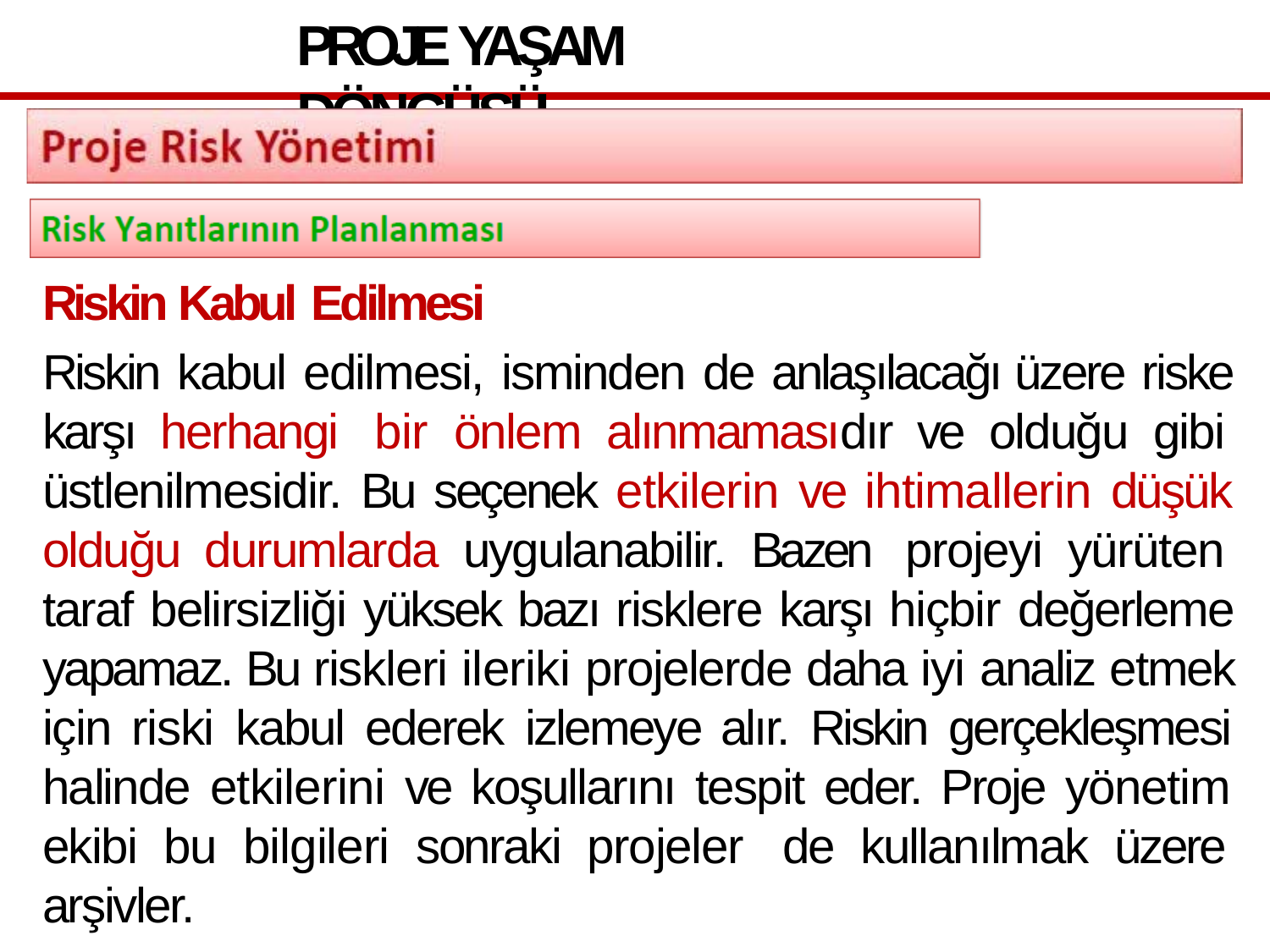

# PROJE YAŞAM DÖNGÜSÜ

Riskin Kabul Edilmesi
Riskin kabul edilmesi, isminden de anlaşılacağı üzere riske  karşı herhangi bir önlem alınmamasıdır ve olduğu gibi  üstlenilmesidir. Bu seçenek etkilerin ve ihtimallerin düşük  olduğu durumlarda uygulanabilir. Bazen projeyi yürüten  taraf belirsizliği yüksek bazı risklere karşı hiçbir değerleme  yapamaz. Bu riskleri ileriki projelerde daha iyi analiz etmek  için riski kabul ederek izlemeye alır. Riskin gerçekleşmesi  halinde etkilerini ve koşullarını tespit eder. Proje yönetim  ekibi bu bilgileri sonraki projeler de kullanılmak üzere  arşivler.